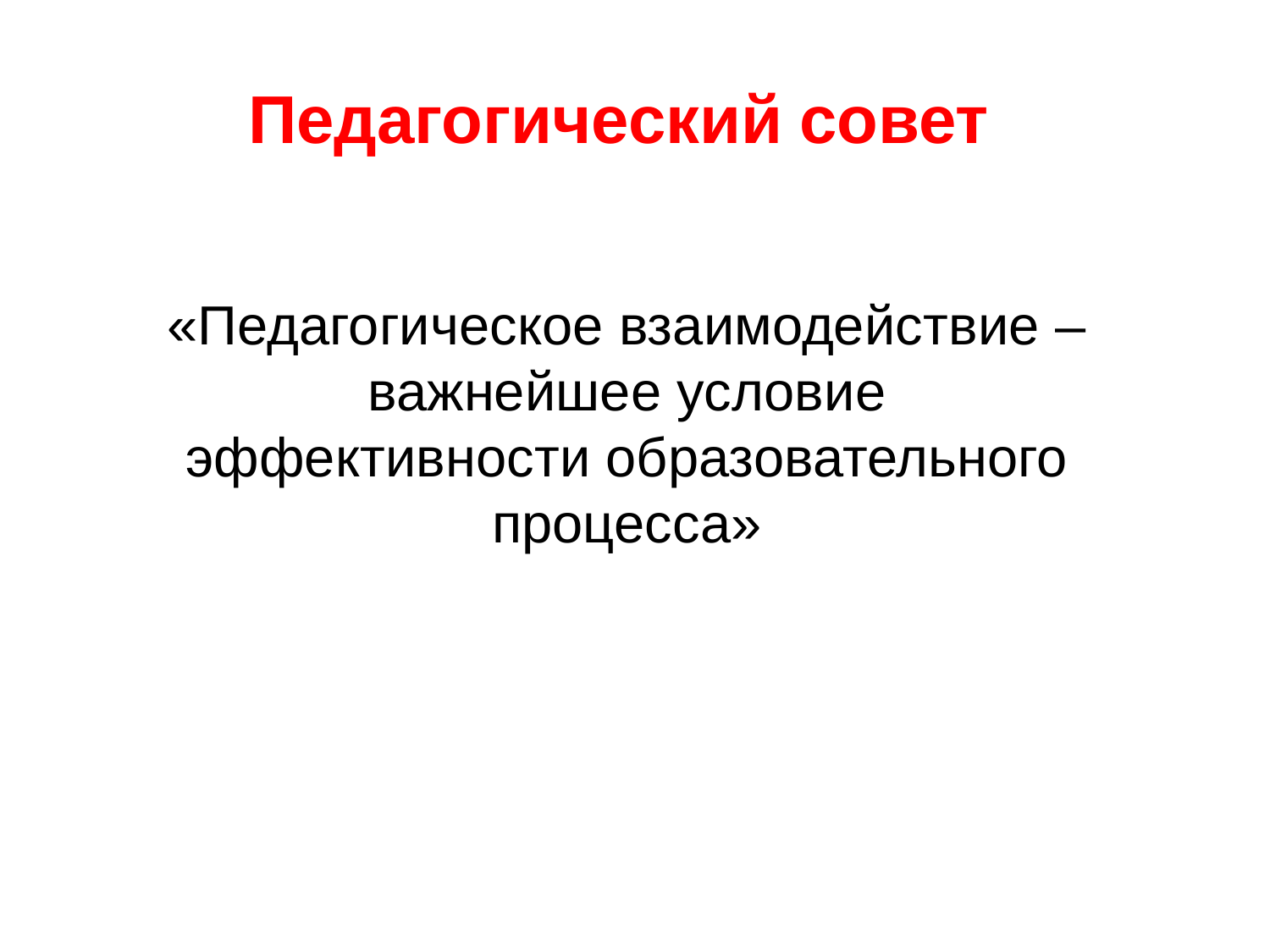

# Педагогический совет «Педагогическое взаимодействие – важнейшее условие эффективности образовательного процесса»